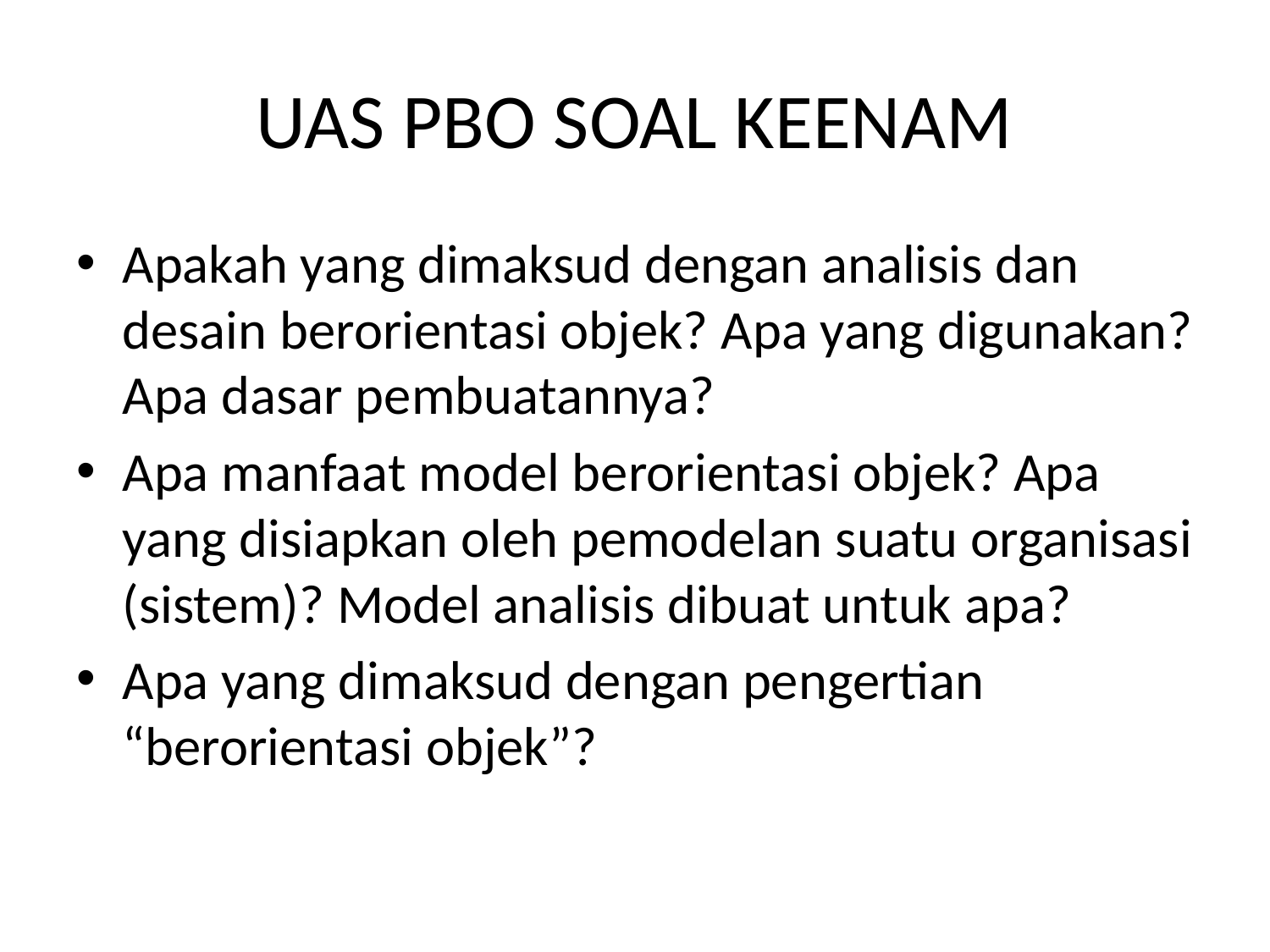

# UAS PBO SOAL KEENAM
Apakah yang dimaksud dengan analisis dan desain berorientasi objek? Apa yang digunakan? Apa dasar pembuatannya?
Apa manfaat model berorientasi objek? Apa yang disiapkan oleh pemodelan suatu organisasi (sistem)? Model analisis dibuat untuk apa?
Apa yang dimaksud dengan pengertian “berorientasi objek”?